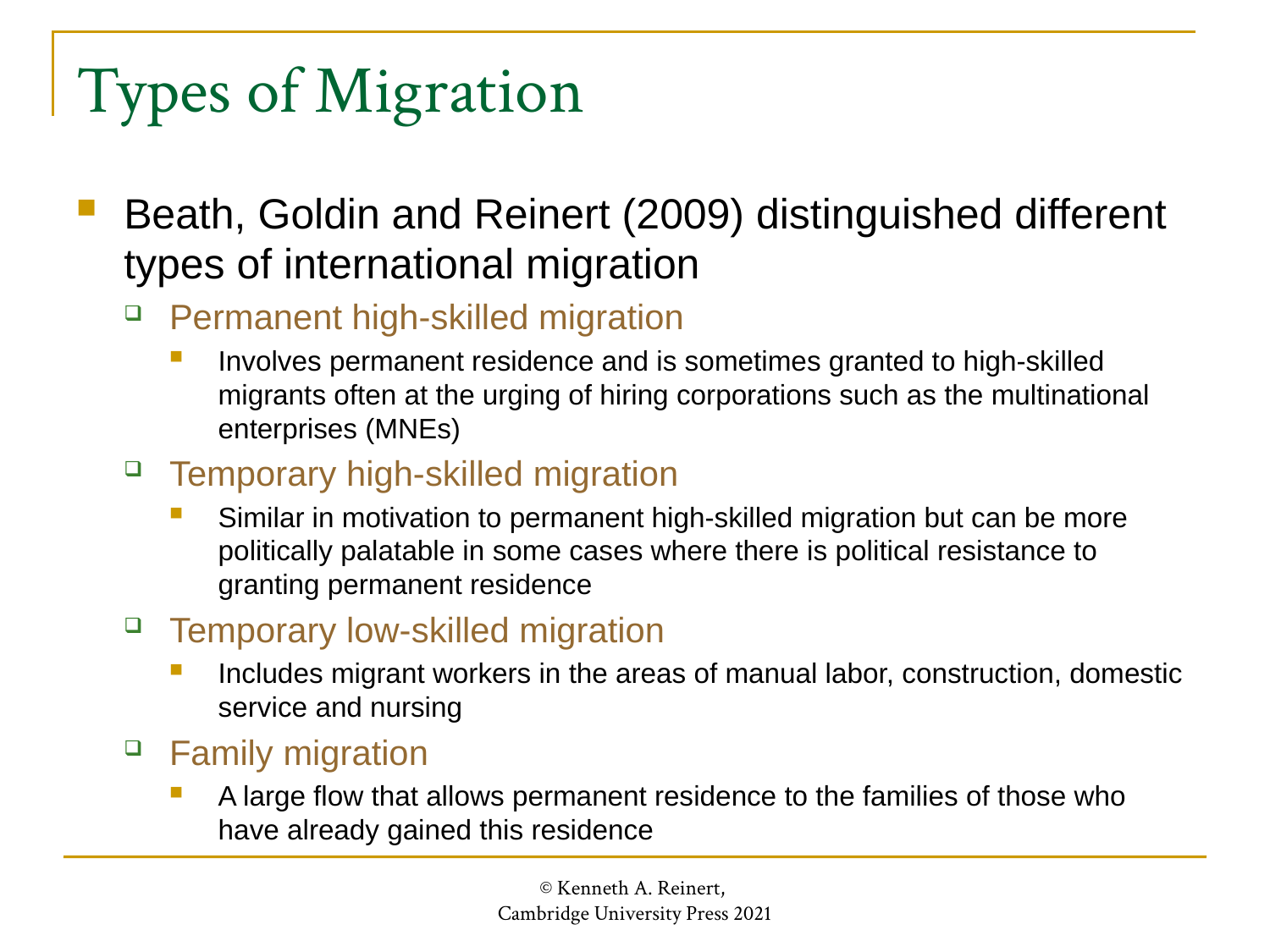

# Types of Migration
Beath, Goldin and Reinert (2009) distinguished different types of international migration
Permanent high-skilled migration
Involves permanent residence and is sometimes granted to high-skilled migrants often at the urging of hiring corporations such as the multinational enterprises (MNEs)
Temporary high-skilled migration
Similar in motivation to permanent high-skilled migration but can be more politically palatable in some cases where there is political resistance to granting permanent residence
Temporary low-skilled migration
Includes migrant workers in the areas of manual labor, construction, domestic service and nursing
Family migration
A large flow that allows permanent residence to the families of those who have already gained this residence
© Kenneth A. Reinert,
Cambridge University Press 2021